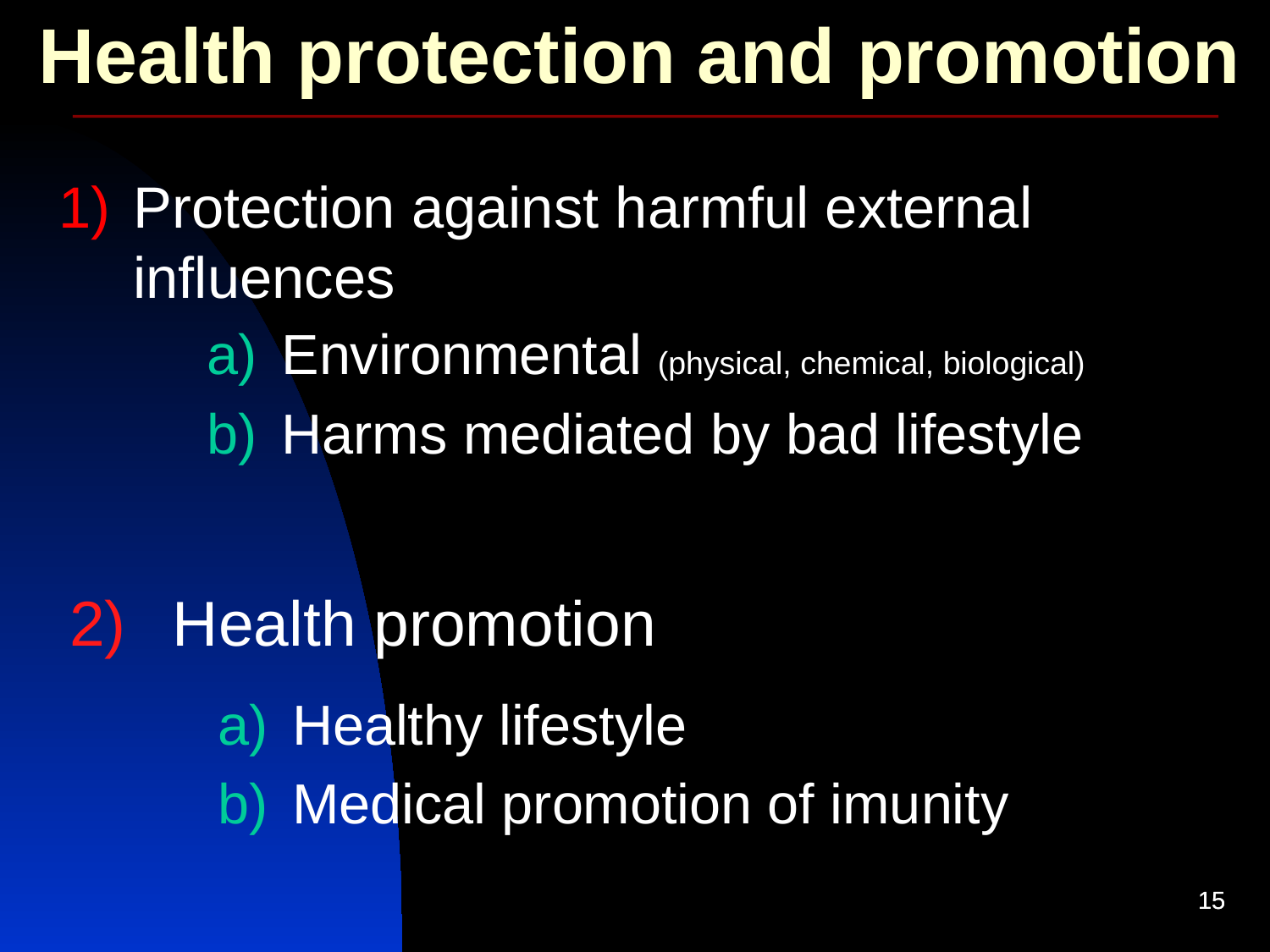

Health protection and promotion

Protection against harmful external influences

Environmental (physical, chemical, biological)
Harms mediated by bad lifestyle
Health promotion
Healthy lifestyle
Medical promotion of imunity
15
15